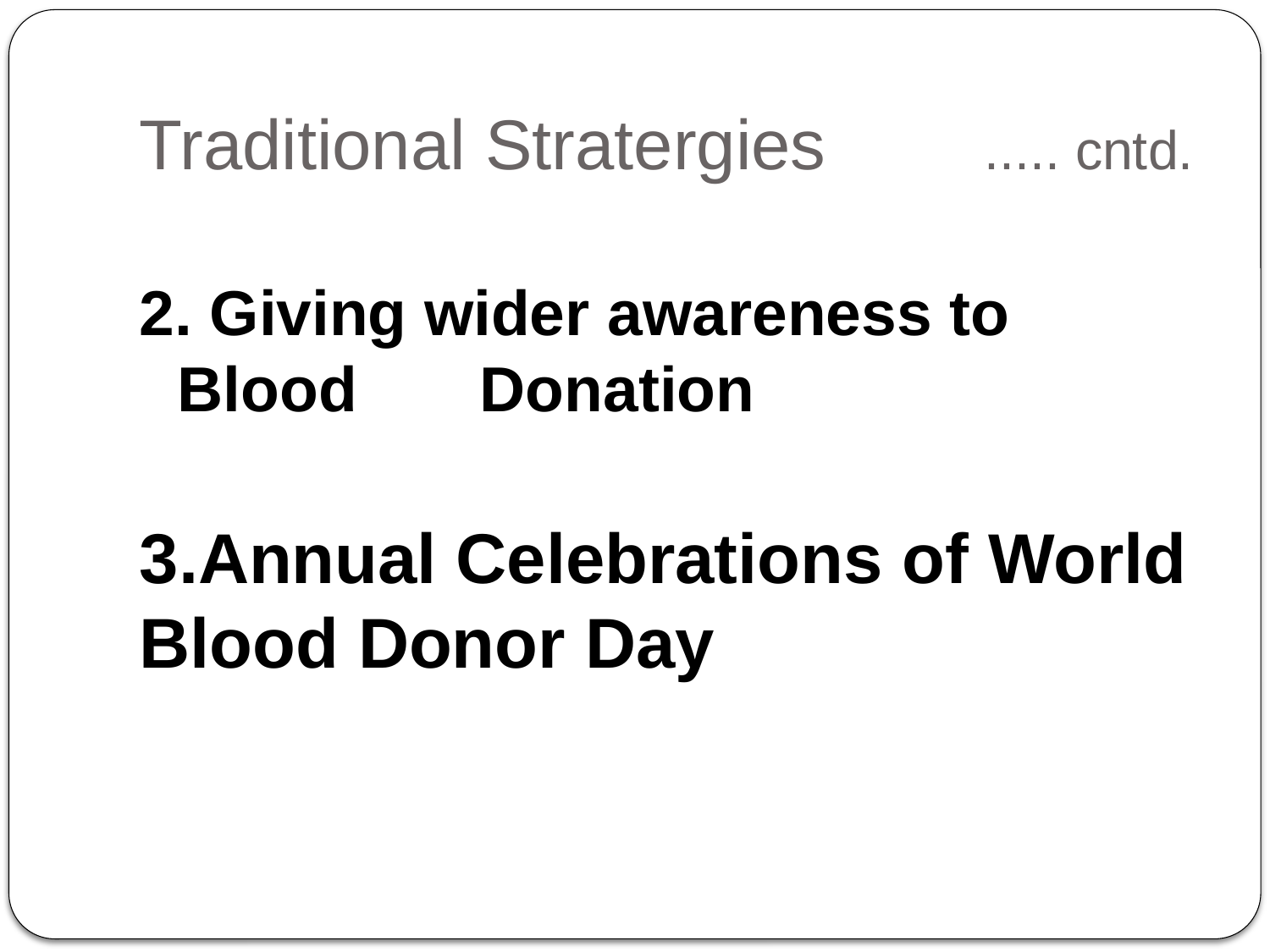

# Traditional Stratergies        ..... cntd.

2. Giving wider awareness to Blood       Donation

3.Annual Celebrations of World Blood Donor Day